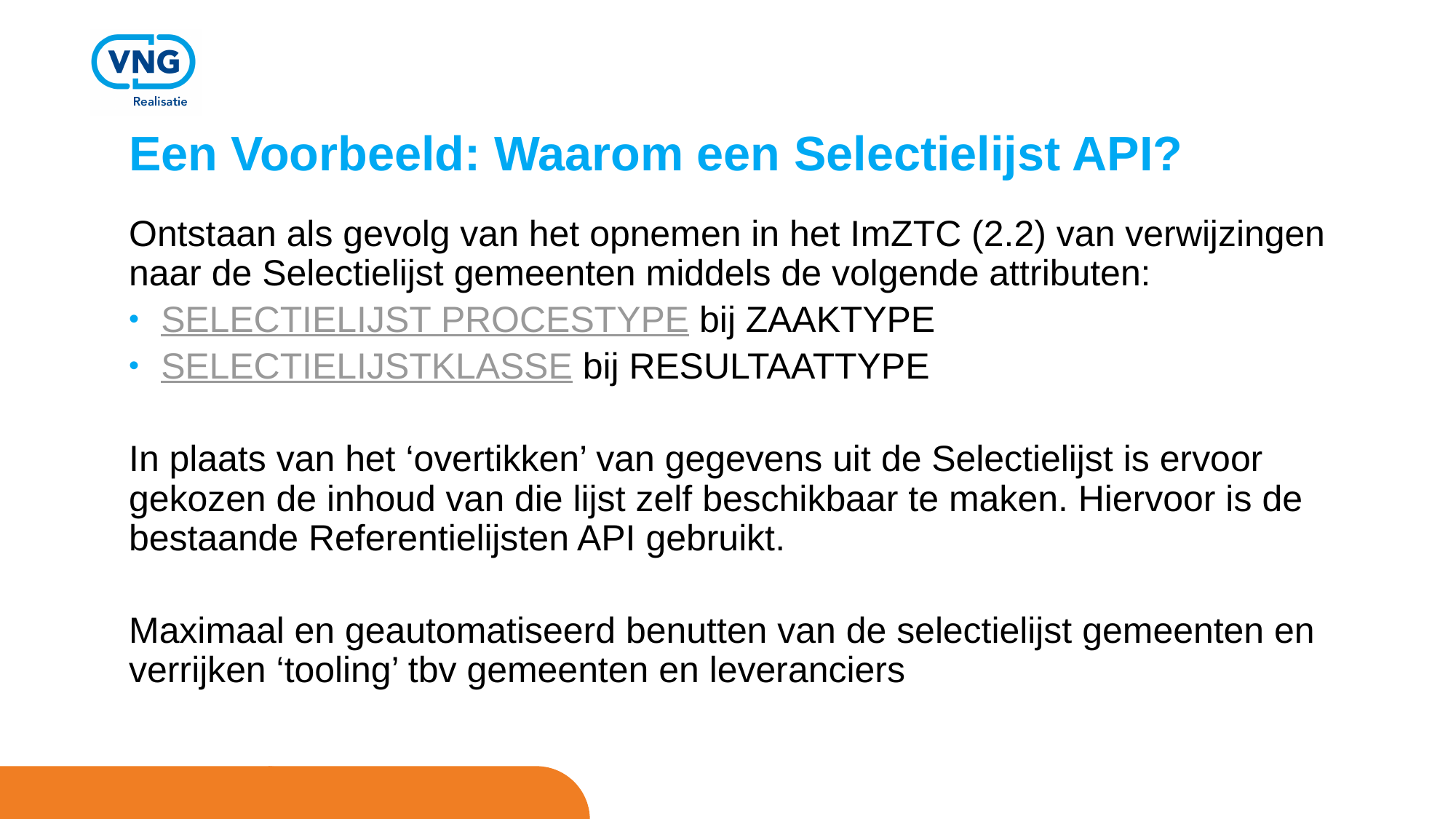

# Een Voorbeeld: Waarom een Selectielijst API?
Ontstaan als gevolg van het opnemen in het ImZTC (2.2) van verwijzingen naar de Selectielijst gemeenten middels de volgende attributen:
selectielijst procestype bij zaaktype
selectielijstklasse bij resultaattype

In plaats van het ‘overtikken’ van gegevens uit de Selectielijst is ervoor gekozen de inhoud van die lijst zelf beschikbaar te maken. Hiervoor is de bestaande Referentielijsten API gebruikt.

Maximaal en geautomatiseerd benutten van de selectielijst gemeenten en verrijken ‘tooling’ tbv gemeenten en leveranciers